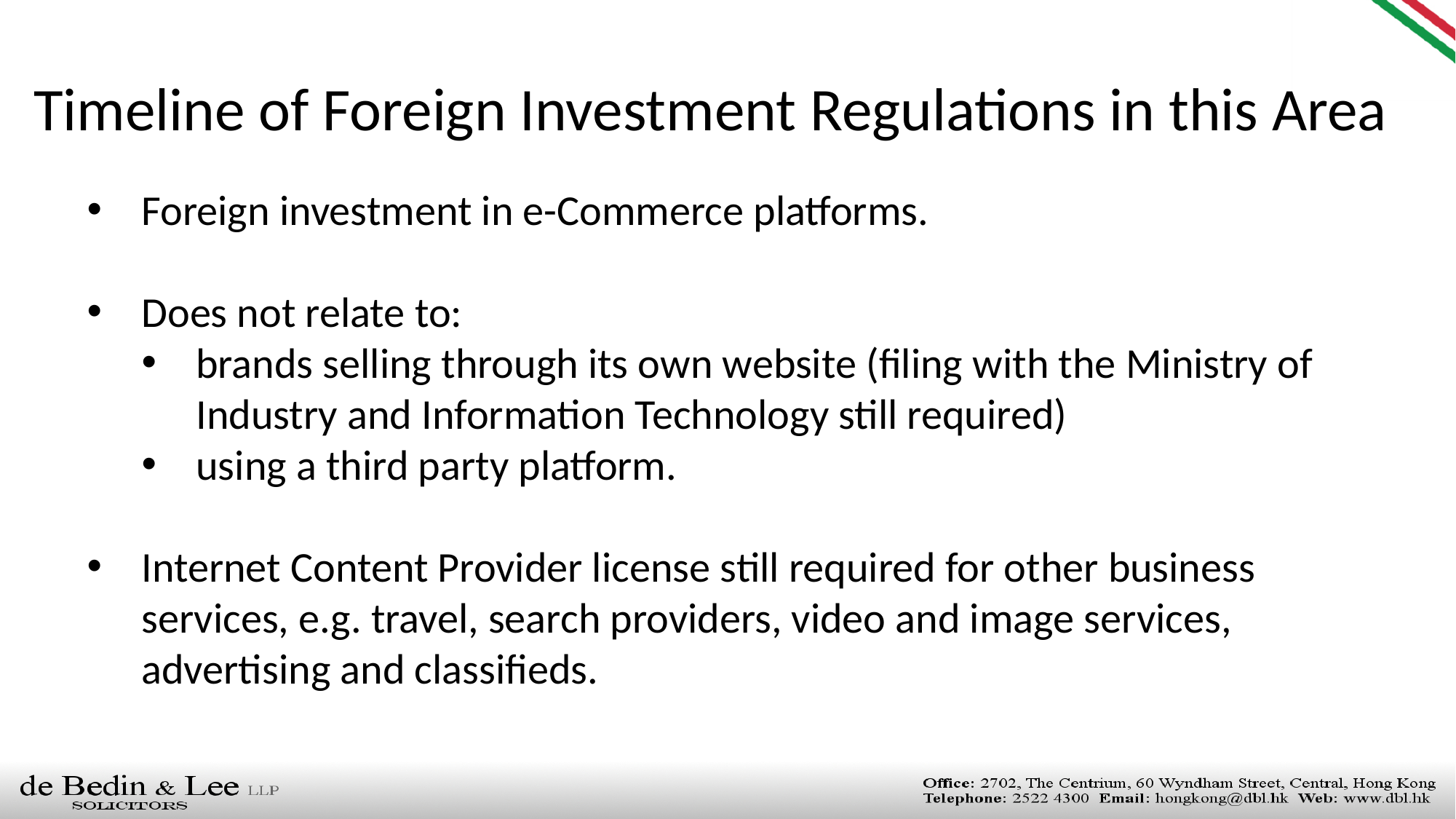

Timeline of Foreign Investment Regulations in this Area
Foreign investment in e-Commerce platforms.

Does not relate to:
brands selling through its own website (filing with the Ministry of Industry and Information Technology still required)
using a third party platform.

Internet Content Provider license still required for other business services, e.g. travel, search providers, video and image services, advertising and classifieds.